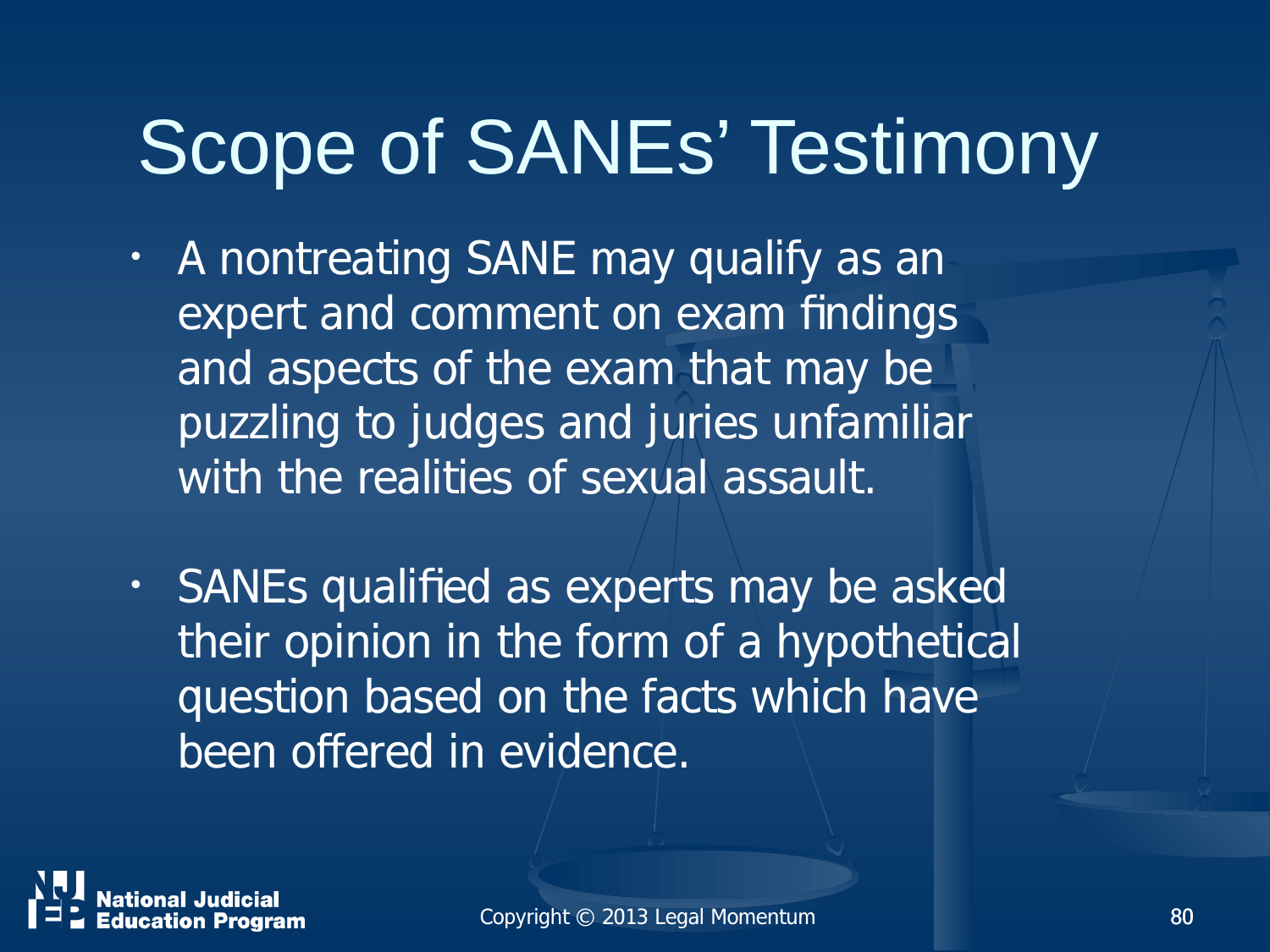

Scope of SANEs’ Testimony
A nontreating SANE may qualify as an expert and comment on exam findings and aspects of the exam that may be puzzling to judges and juries unfamiliar with the realities of sexual assault.

SANEs qualified as experts may be asked their opinion in the form of a hypothetical question based on the facts which have been offered in evidence.
Copyright © 2013 Legal Momentum
80
80